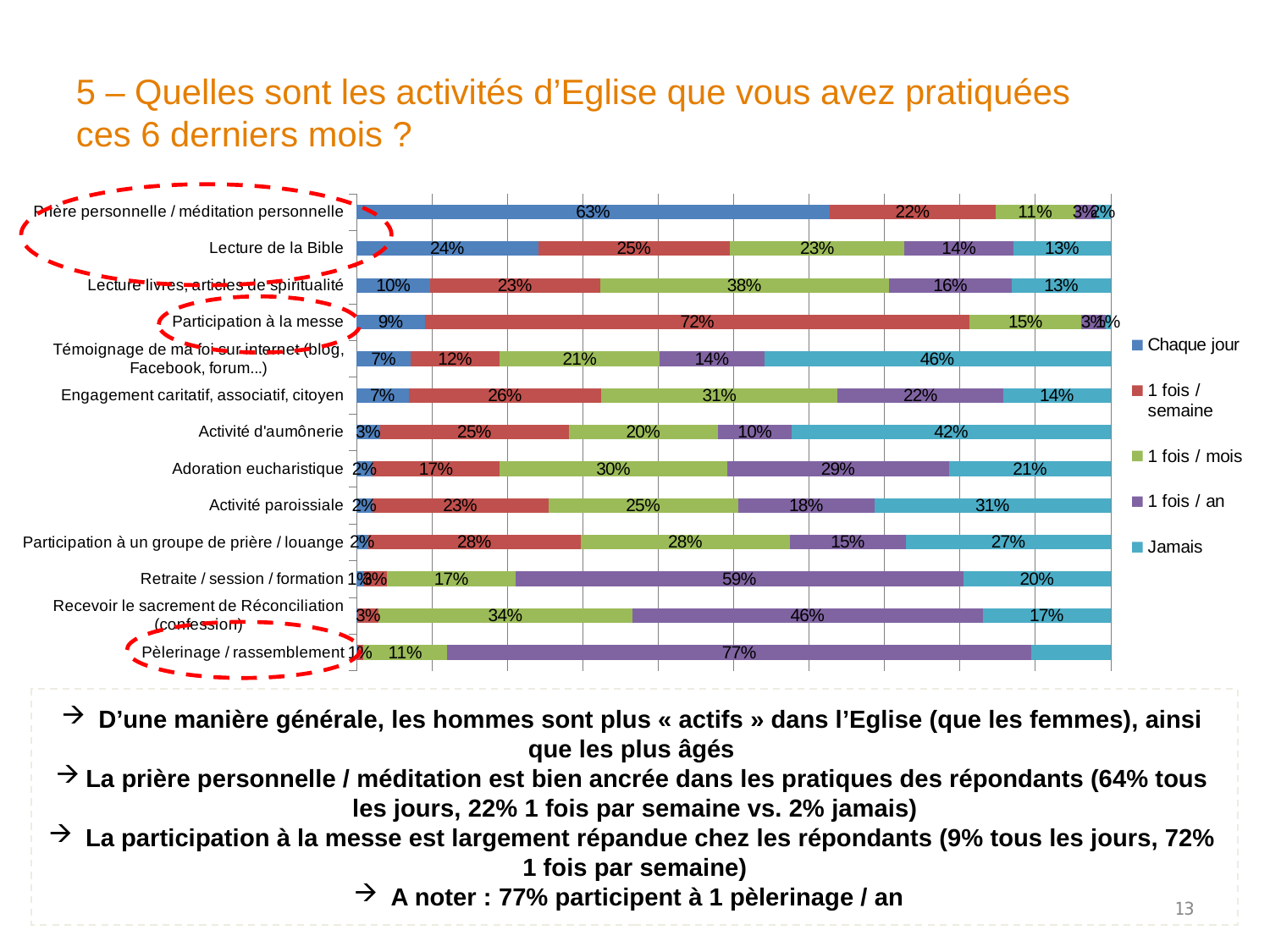

5 – Quelles sont les activités d’Eglise que vous avez pratiquées ces 6 derniers mois ?

### Chart

| Category | Chaque jour | 1 fois / semaine | 1 fois / mois | 1 fois / an | Jamais |
|---|---|---|---|---|---|
| Pèlerinage / rassemblement | 0.000930809804529942 | 0.00806701830592615 | 0.11138690660875 | 0.774123487434069 | 0.105491777846727 |
| Recevoir le sacrement de Réconciliation (confession) | 0.0021718895439032 | 0.026683214396525 | 0.336953149239839 | 0.464474092460441 | 0.169717654359293 |
| Retraite / session / formation | 0.00868755817561278 | 0.0313372634191748 | 0.171269004033509 | 0.593236115420415 | 0.195470058951288 |
| Participation à un groupe de prière / louange | 0.0152032268073224 | 0.282035370772572 | 0.277381321749922 | 0.154204157617127 | 0.271175923053056 |
| Activité paroissiale | 0.020788085634502 | 0.233322991002172 | 0.251939187092771 | 0.180887372013652 | 0.313062364256903 |
| Adoration eucharistique | 0.0210983555693453 | 0.168476574619919 | 0.302202916537387 | 0.294135898231461 | 0.214086255041886 |
| Activité d'aumônerie | 0.0310269934843314 | 0.250698107353397 | 0.197331678560347 | 0.0983555693453306 | 0.422587651256593 |
| Engagement caritatif, associatif, citoyen | 0.0691901954700589 | 0.255352156376047 | 0.313372634191747 | 0.219981383803909 | 0.142103630158238 |
| Témoignage de ma foi sur internet (blog, Facebook, forum...) | 0.0716723549488055 | 0.118212845175303 | 0.212224635432827 | 0.138380390940118 | 0.459509773502948 |
| Participation à la messe | 0.0912193608439342 | 0.721687868445549 | 0.148619298789947 | 0.0319578032888613 | 0.0065156686317096 |
| Lecture livres, articles de spiritualité | 0.0974247595408005 | 0.225255972696246 | 0.383183369531492 | 0.163512255662426 | 0.130623642569035 |
| Lecture de la Bible | 0.240769469438411 | 0.254421346571517 | 0.231461371393112 | 0.144585789636984 | 0.128762022959975 |
| Prière personnelle / méditation personnelle | 0.627676078188025 | 0.219671113869066 | 0.105491777846727 | 0.026683214396525 | 0.0204778156996587 |

 D’une manière générale, les hommes sont plus « actifs » dans l’Eglise (que les femmes), ainsi que les plus âgés
La prière personnelle / méditation est bien ancrée dans les pratiques des répondants (64% tous les jours, 22% 1 fois par semaine vs. 2% jamais)
 La participation à la messe est largement répandue chez les répondants (9% tous les jours, 72% 1 fois par semaine)
 A noter : 77% participent à 1 pèlerinage / an
13